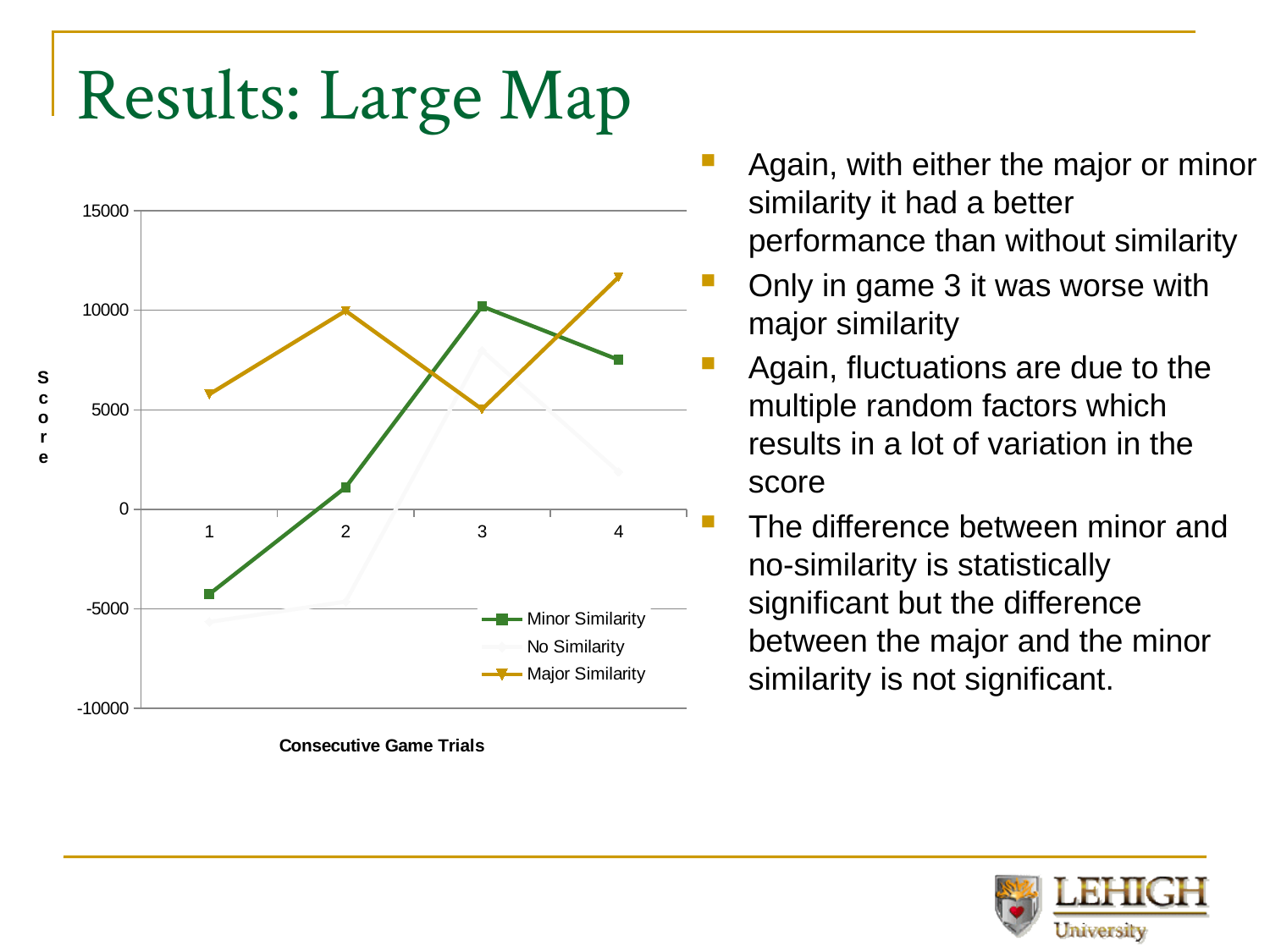

# Results: Large Map
Again, with either the major or minor similarity it had a better performance than without similarity
Only in game 3 it was worse with major similarity
Again, fluctuations are due to the multiple random factors which results in a lot of variation in the score
The difference between minor and no-similarity is statistically significant but the difference between the major and the minor similarity is not significant.

### Chart

| Category |  |  |  |
|---|---|---|---|